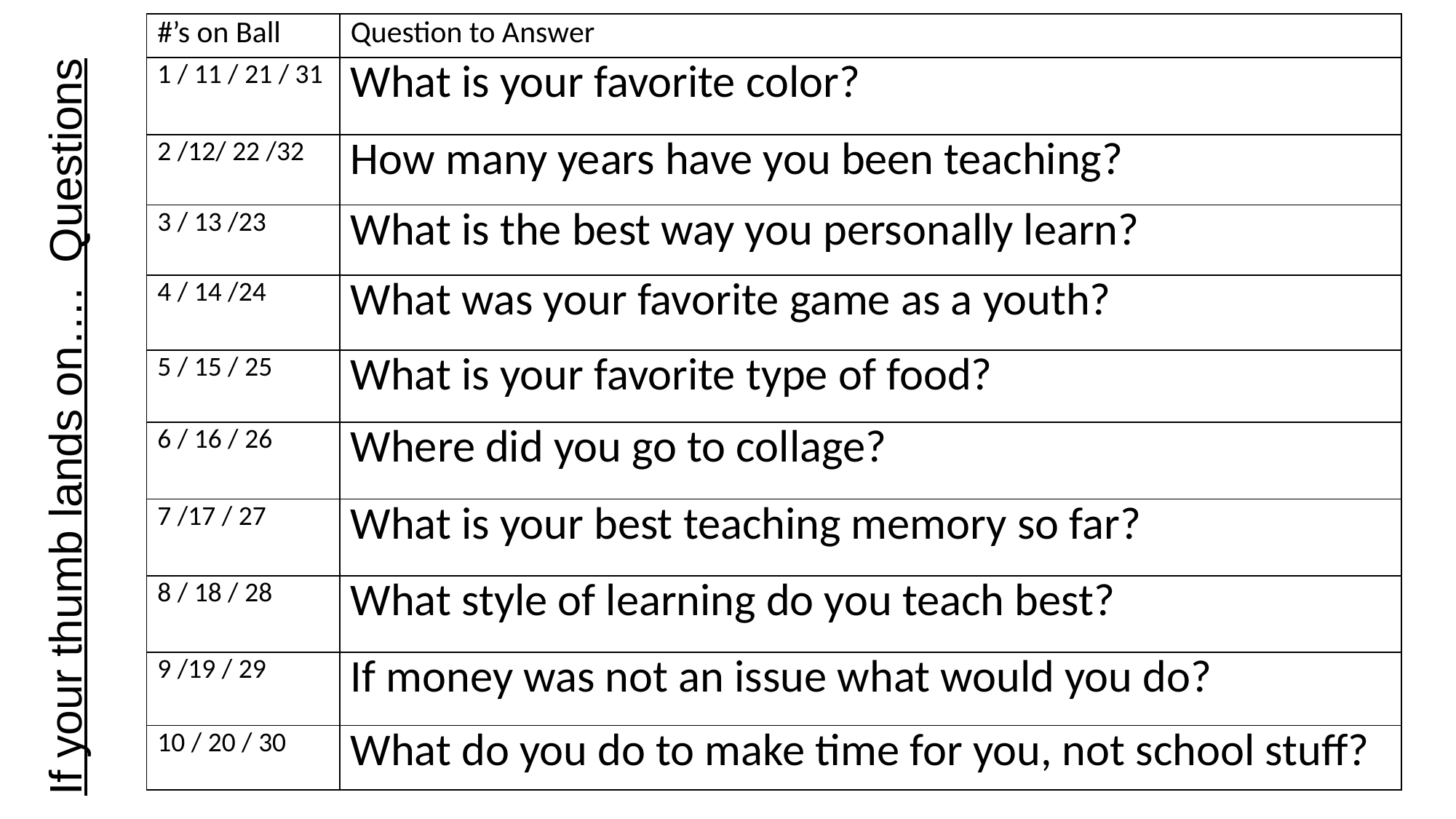

| #’s on Ball | Question to Answer |
| --- | --- |
| 1 / 11 / 21 / 31 | What is your favorite color? |
| 2 /12/ 22 /32 | How many years have you been teaching? |
| 3 / 13 /23 | What is the best way you personally learn? |
| 4 / 14 /24 | What was your favorite game as a youth? |
| 5 / 15 / 25 | What is your favorite type of food? |
| 6 / 16 / 26 | Where did you go to collage? |
| 7 /17 / 27 | What is your best teaching memory so far? |
| 8 / 18 / 28 | What style of learning do you teach best? |
| 9 /19 / 29 | If money was not an issue what would you do? |
| 10 / 20 / 30 | What do you do to make time for you, not school stuff? |
# If your thumb lands on….  Questions